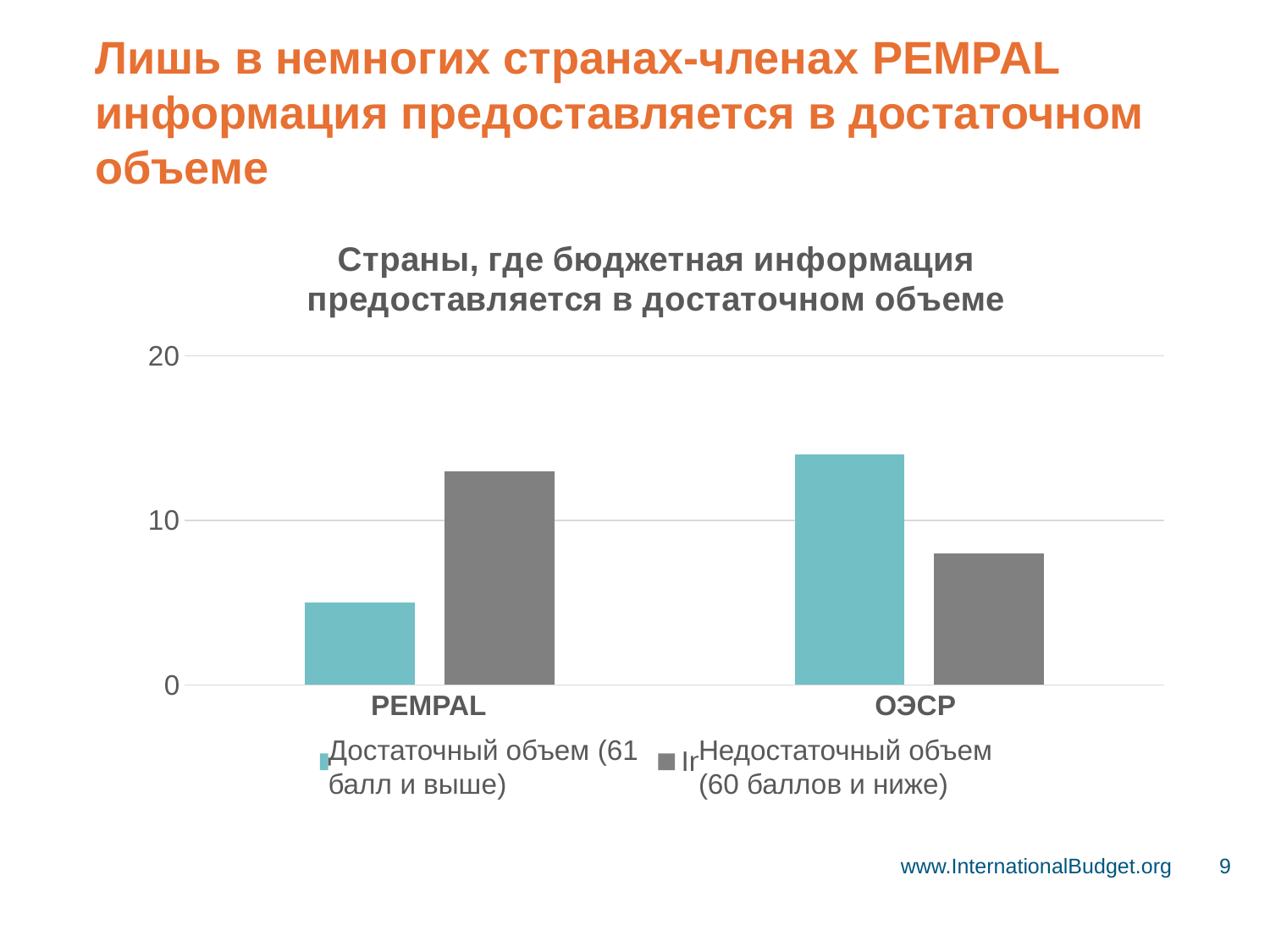

# Лишь в немногих странах-членах PEMPAL  информация предоставляется в достаточном объеме

### Chart: Страны, где бюджетная информация предоставляется в достаточном объеме

| Category | Sufficient (61 or higher) | Insufficient (60 or below) |
|---|---|---|
| PEMPAL | 5.0 | 13.0 |
| OECD | 14.0 | 8.0 |
ОЭСР
PEMPAL
Достаточный объем (61 балл и выше)
Недостаточный объем (60 баллов и ниже)
www.InternationalBudget.org
9